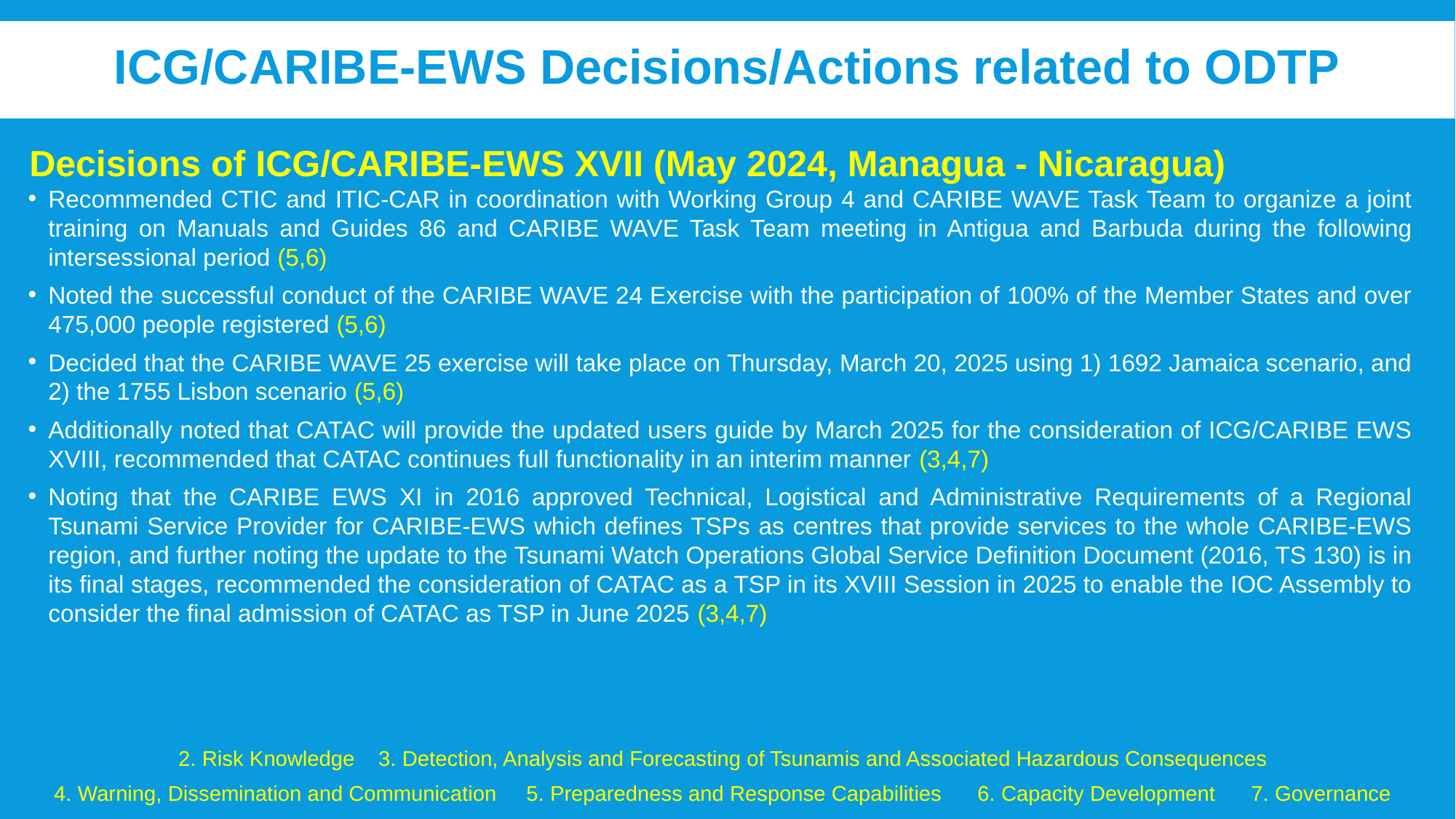

# ICG/CARIBE-EWS Decisions/Actions related to ODTP

Decisions of ICG/CARIBE-EWS XVII (May 2024, Managua - Nicaragua)
Recommended CTIC and ITIC-CAR in coordination with Working Group 4 and CARIBE WAVE Task Team to organize a joint training on Manuals and Guides 86 and CARIBE WAVE Task Team meeting in Antigua and Barbuda during the following intersessional period (5,6)
Noted the successful conduct of the CARIBE WAVE 24 Exercise with the participation of 100% of the Member States and over 475,000 people registered (5,6)
Decided that the CARIBE WAVE 25 exercise will take place on Thursday, March 20, 2025 using 1) 1692 Jamaica scenario, and 2) the 1755 Lisbon scenario (5,6)
Additionally noted that CATAC will provide the updated users guide by March 2025 for the consideration of ICG/CARIBE EWS XVIII, recommended that CATAC continues full functionality in an interim manner (3,4,7)
Noting that the CARIBE EWS XI in 2016 approved Technical, Logistical and Administrative Requirements of a Regional Tsunami Service Provider for CARIBE-EWS which defines TSPs as centres that provide services to the whole CARIBE-EWS region, and further noting the update to the Tsunami Watch Operations Global Service Definition Document (2016, TS 130) is in its final stages, recommended the consideration of CATAC as a TSP in its XVIII Session in 2025 to enable the IOC Assembly to consider the final admission of CATAC as TSP in June 2025 (3,4,7)

2. Risk Knowledge    3. Detection, Analysis and Forecasting of Tsunamis and Associated Hazardous Consequences
4. Warning, Dissemination and Communication     5. Preparedness and Response Capabilities      6. Capacity Development      7. Governance